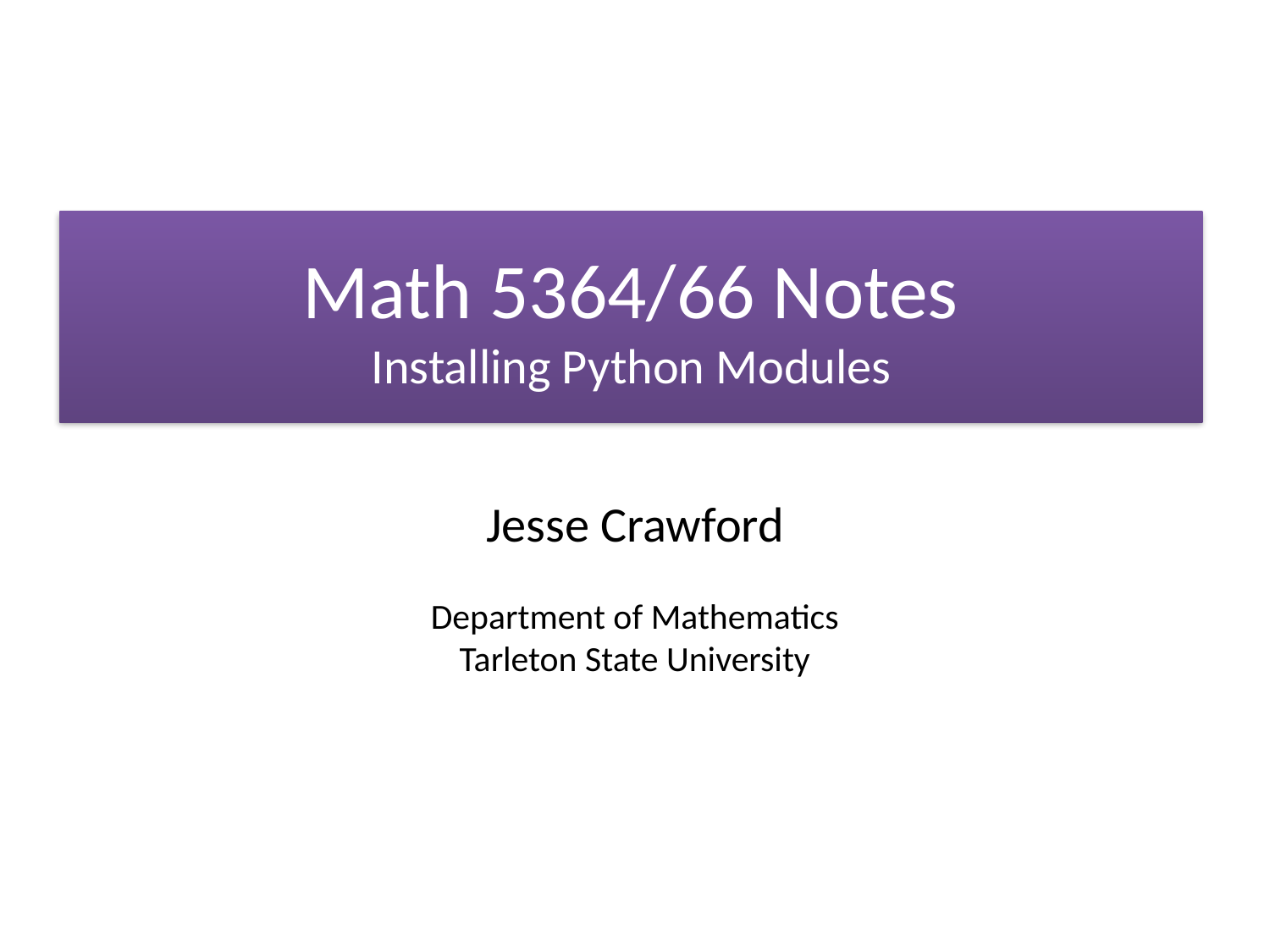

# Math 5364/66 Notes Installing Python Modules
Jesse Crawford

Department of Mathematics
Tarleton State University